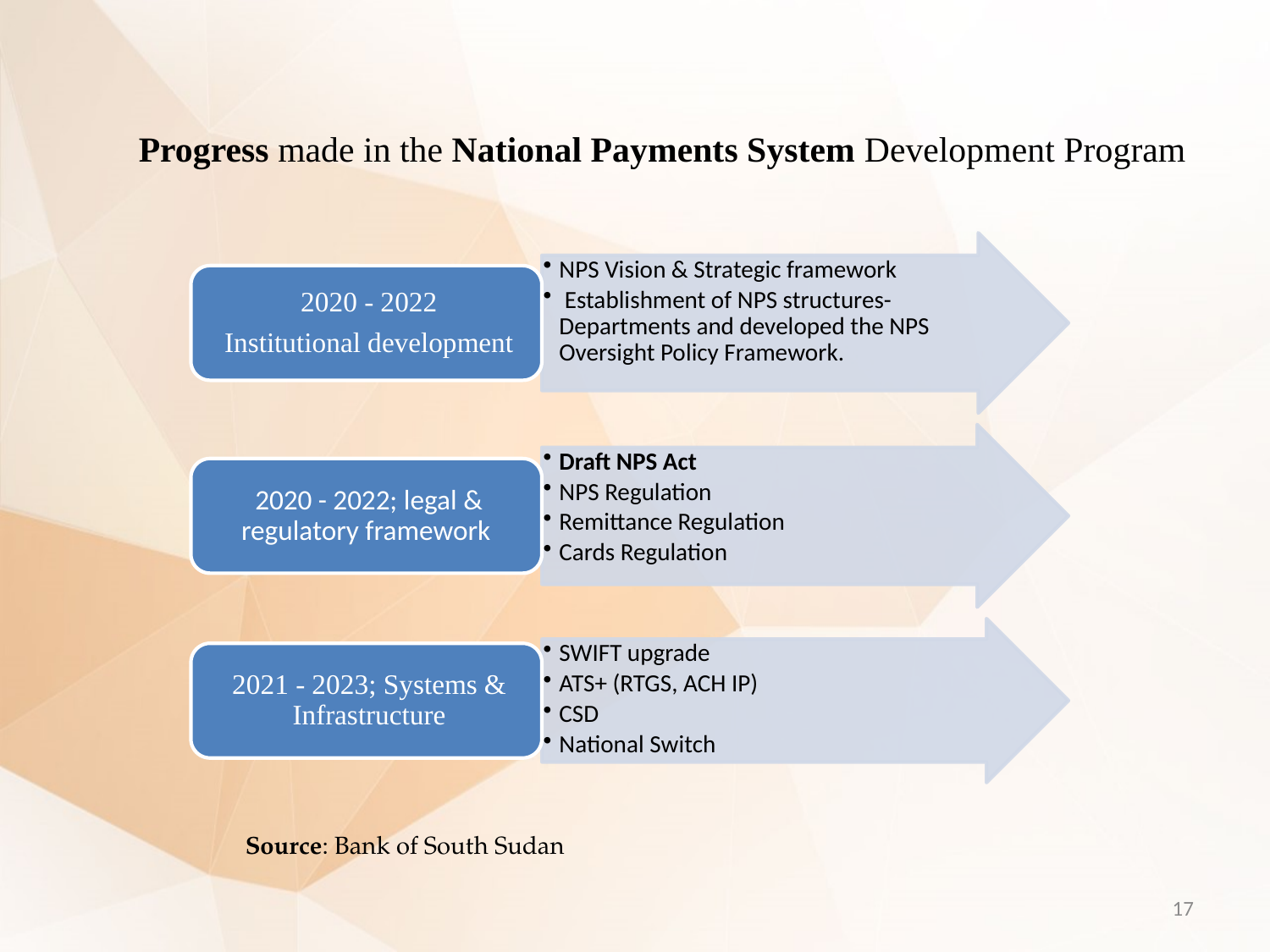

Progress made in the National Payments System Development Program
NPS Vision & Strategic framework
 Establishment of NPS structures- Departments and developed the NPS Oversight Policy Framework.

2020 - 2022
Institutional development
Draft NPS Act
NPS Regulation
Remittance Regulation
Cards Regulation

2020 - 2022; legal & regulatory framework
SWIFT upgrade
ATS+ (RTGS, ACH IP)
CSD
National Switch

2021 - 2023; Systems & Infrastructure
Source: Bank of South Sudan
17